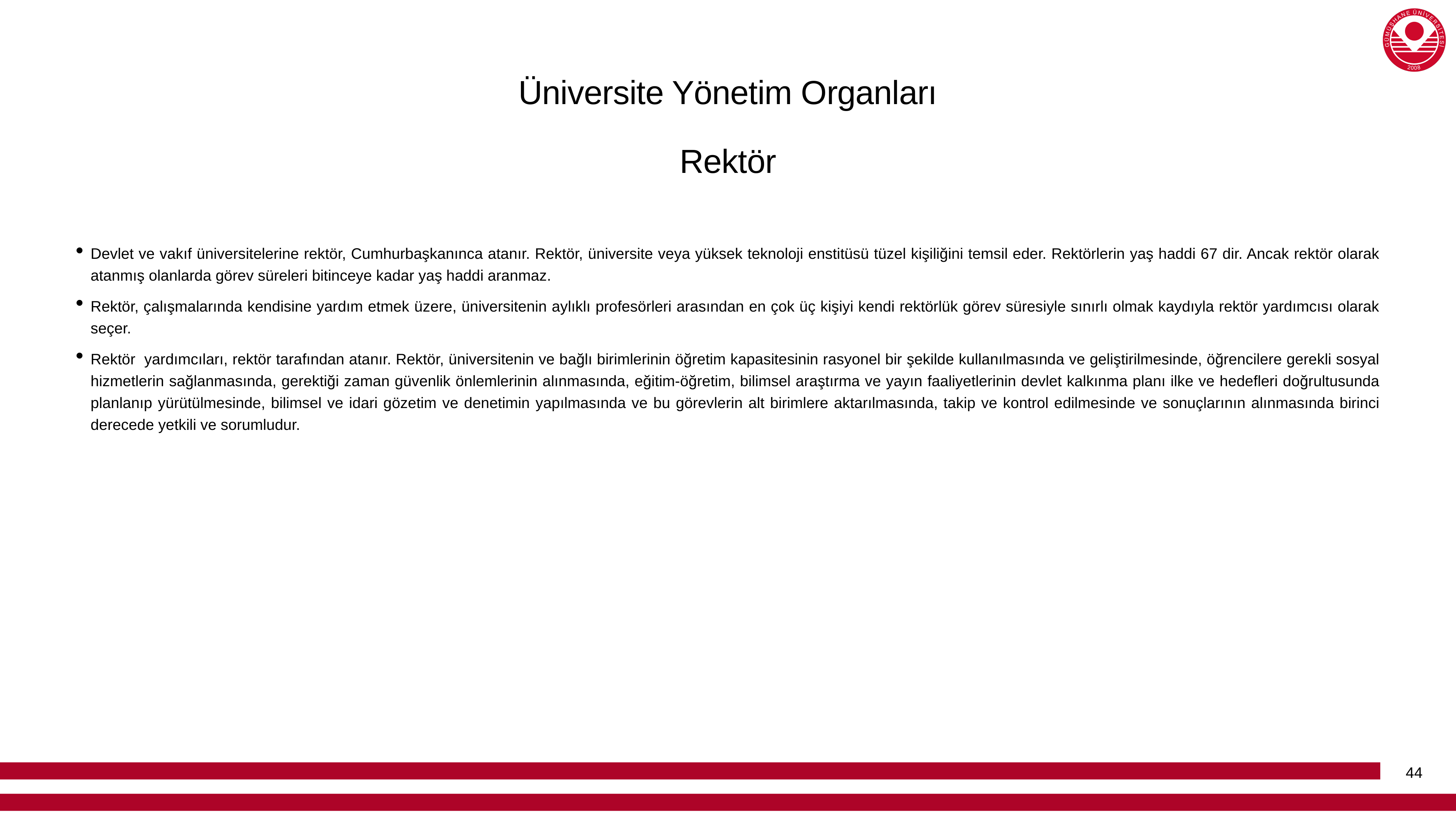

# Üniversite Yönetim Organları
Rektör
Devlet ve vakıf üniversitelerine rektör, Cumhurbaşkanınca atanır. Rektör, üniversite veya yüksek teknoloji enstitüsü tüzel kişiliğini temsil eder. Rektörlerin yaş haddi 67 dir. Ancak rektör olarak atanmış olanlarda görev süreleri bitinceye kadar yaş haddi aranmaz.
Rektör, çalışmalarında kendisine yardım etmek üzere, üniversitenin aylıklı profesörleri arasından en çok üç kişiyi kendi rektörlük görev süresiyle sınırlı olmak kaydıyla rektör yardımcısı olarak seçer.
Rektör  yardımcıları, rektör tarafından atanır. Rektör, üniversitenin ve bağlı birimlerinin öğretim kapasitesinin rasyonel bir şekilde kullanılmasında ve geliştirilmesinde, öğrencilere gerekli sosyal hizmetlerin sağlanmasında, gerektiği zaman güvenlik önlemlerinin alınmasında, eğitim-öğretim, bilimsel araştırma ve yayın faaliyetlerinin devlet kalkınma planı ilke ve hedefleri doğrultusunda planlanıp yürütülmesinde, bilimsel ve idari gözetim ve denetimin yapılmasında ve bu görevlerin alt birimlere aktarılmasında, takip ve kontrol edilmesinde ve sonuçlarının alınmasında birinci derecede yetkili ve sorumludur.
44